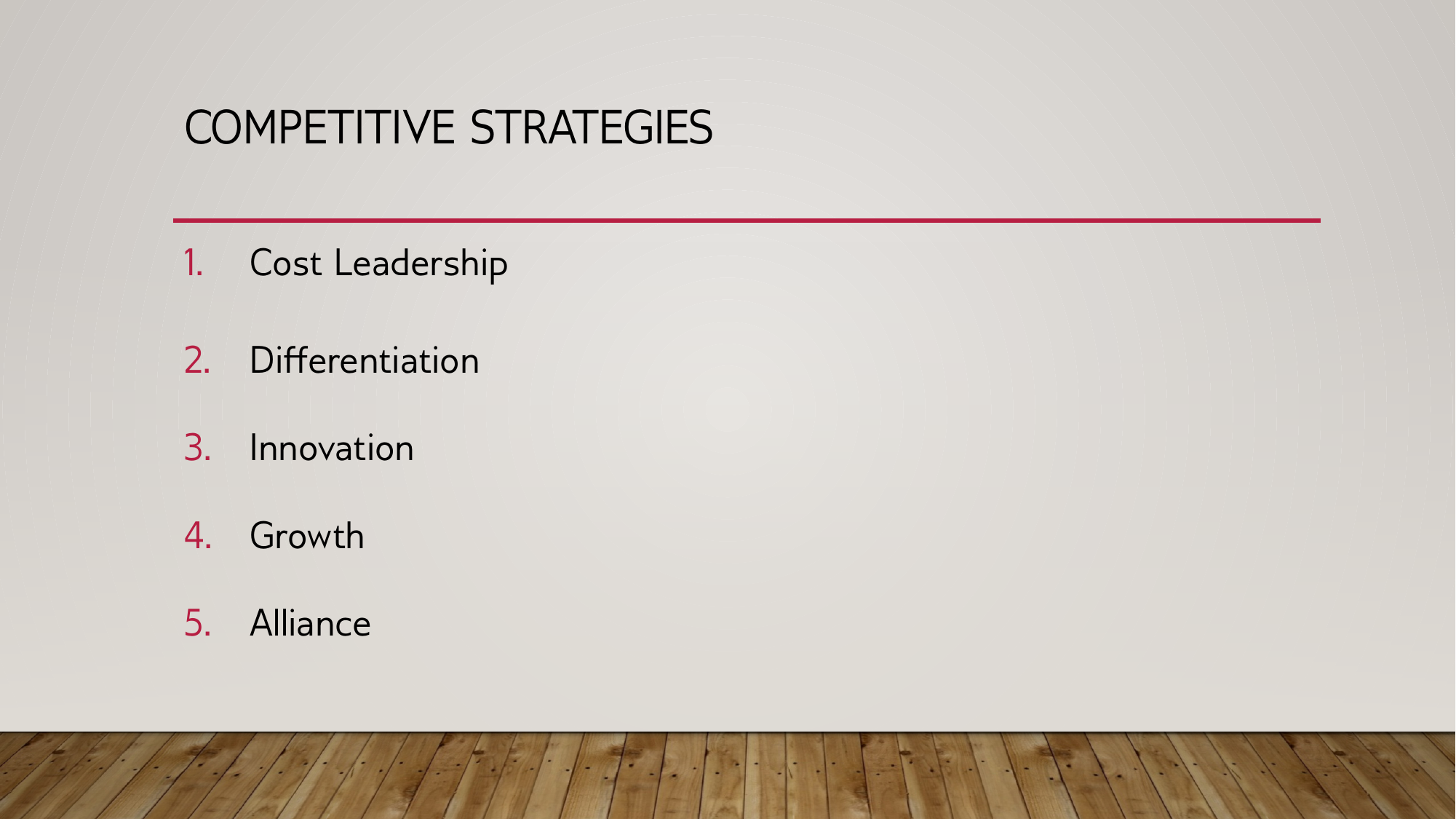

0
# Competitive Strategies
Cost Leadership
Differentiation
Innovation
Growth
Alliance